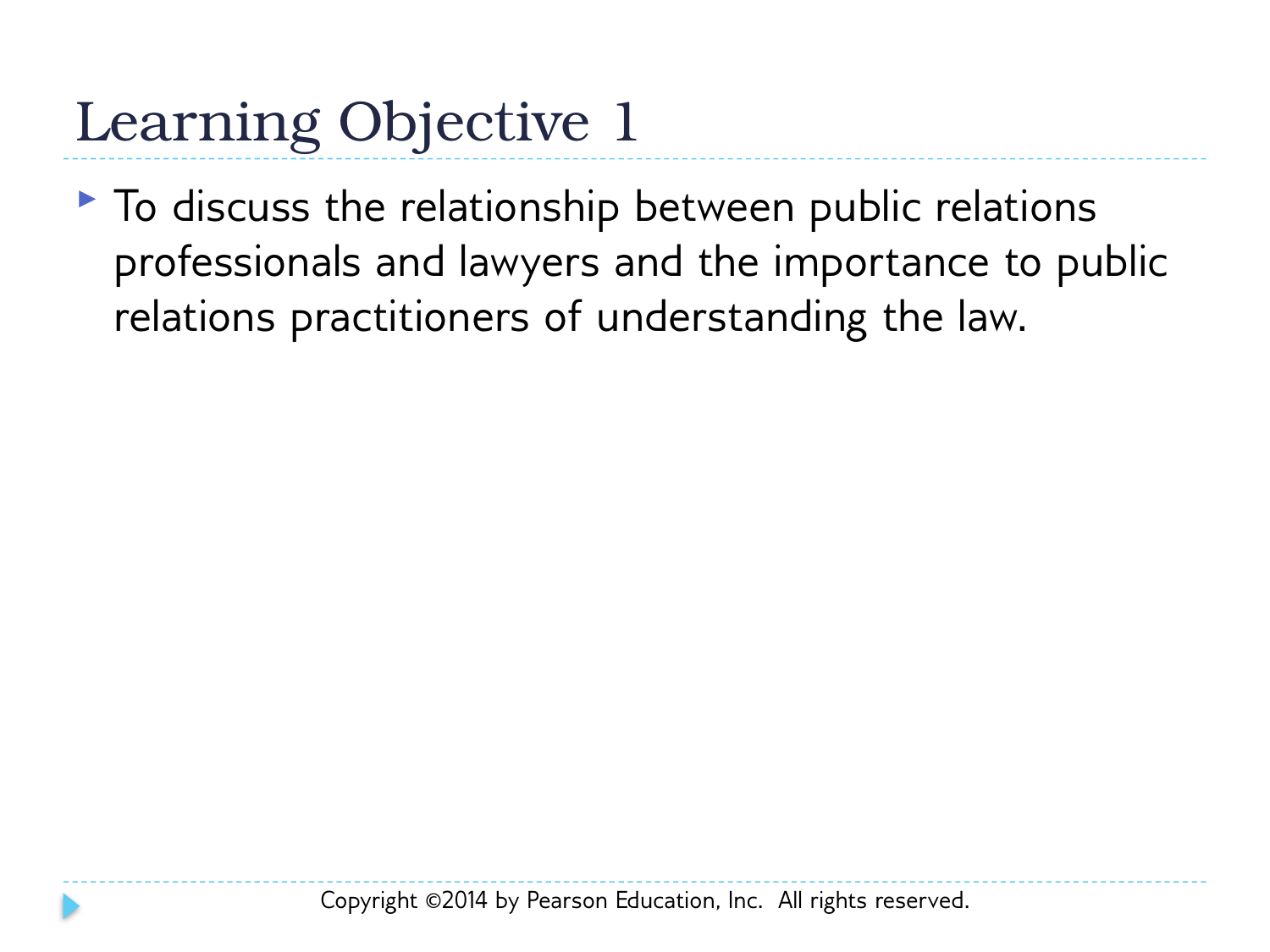

# Learning Objective 1
To discuss the relationship between public relations professionals and lawyers and the importance to public relations practitioners of understanding the law.
Copyright ©2014 by Pearson Education, Inc.  All rights reserved.